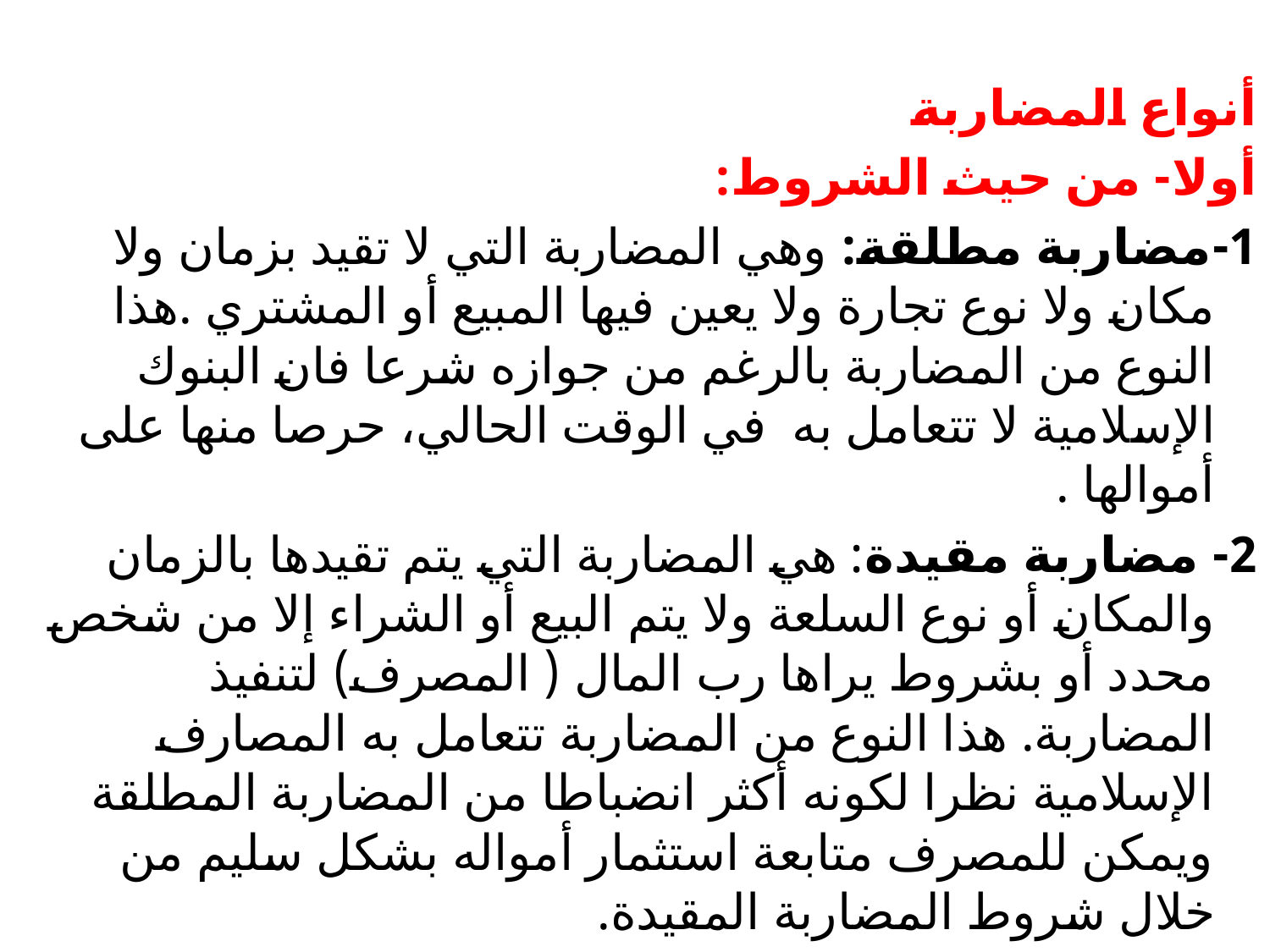

أنواع المضاربة
أولا- من حيث الشروط:
1-مضاربة مطلقة: وهي المضاربة التي لا تقيد بزمان ولا مكان ولا نوع تجارة ولا يعين فيها المبيع أو المشتري .هذا النوع من المضاربة بالرغم من جوازه شرعا فان البنوك الإسلامية لا تتعامل به  في الوقت الحالي، حرصا منها على أموالها .
2- مضاربة مقيدة: هي المضاربة التي يتم تقيدها بالزمان والمكان أو نوع السلعة ولا يتم البيع أو الشراء إلا من شخص محدد أو بشروط يراها رب المال ( المصرف) لتنفيذ المضاربة. هذا النوع من المضاربة تتعامل به المصارف الإسلامية نظرا لكونه أكثر انضباطا من المضاربة المطلقة ويمكن للمصرف متابعة استثمار أمواله بشكل سليم من خلال شروط المضاربة المقيدة.